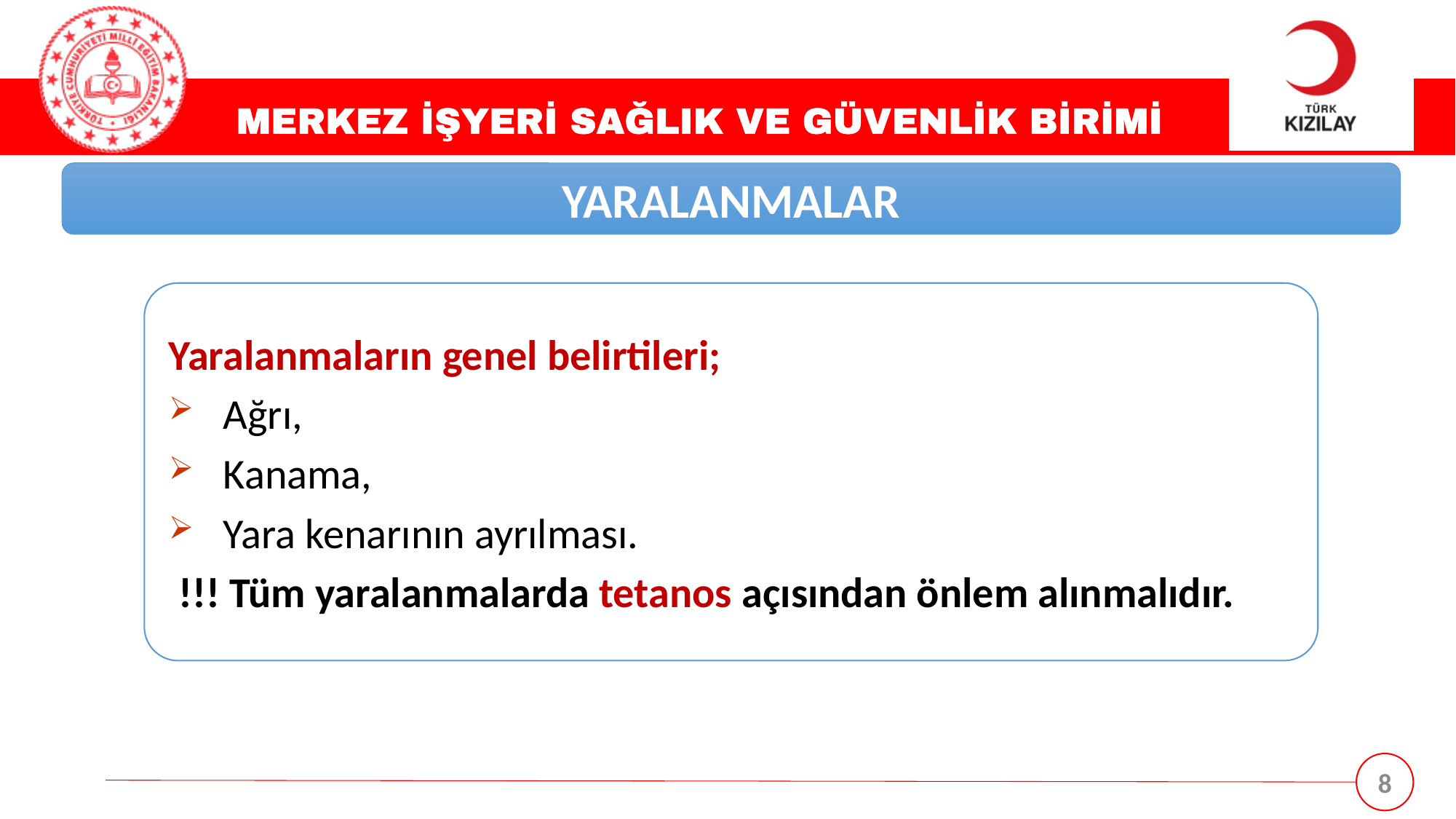

YARALANMALAR
Yaralanmaların genel belirtileri;
Ağrı,
Kanama,
Yara kenarının ayrılması.
 !!! Tüm yaralanmalarda tetanos açısından önlem alınmalıdır.

8